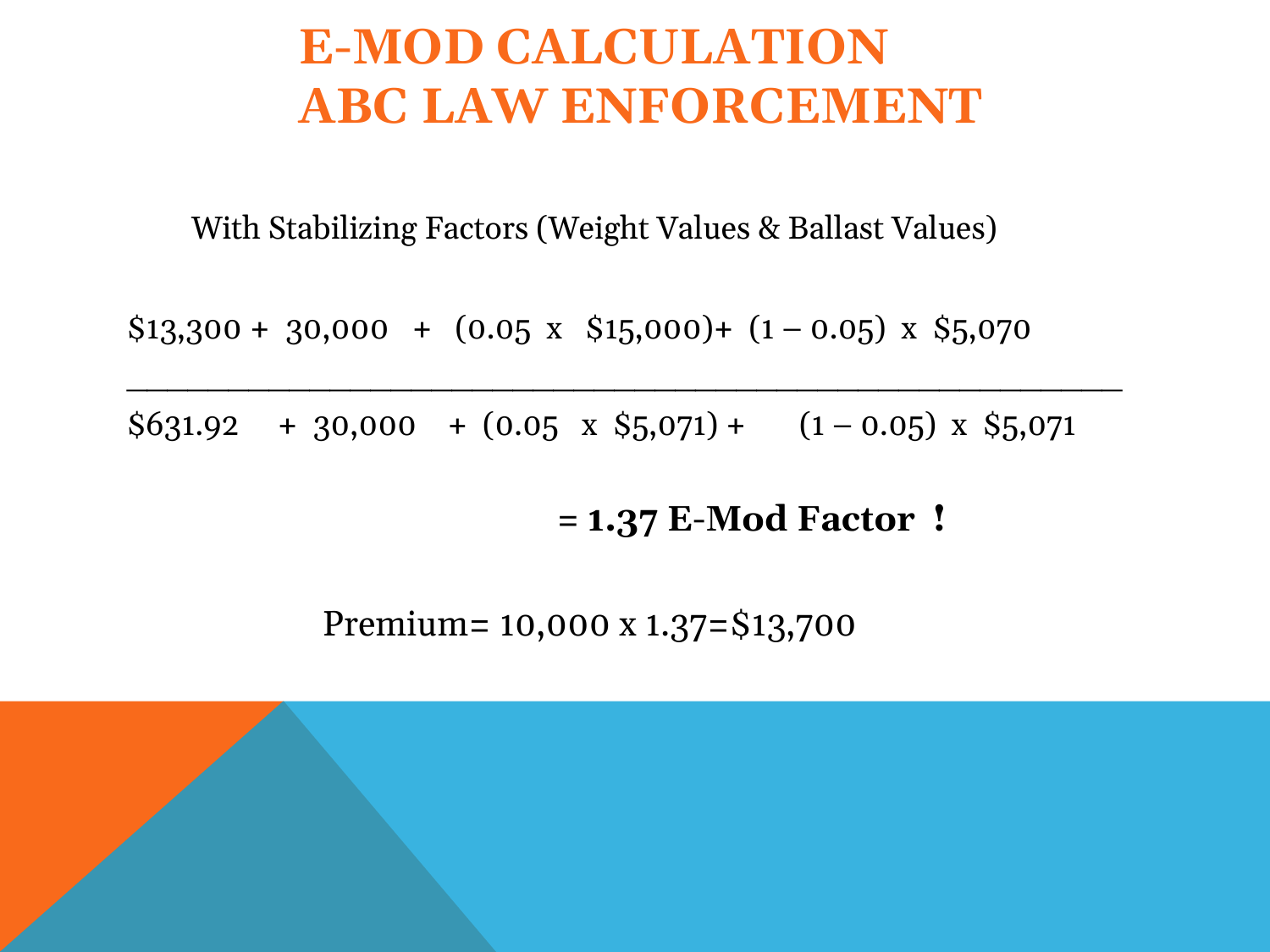

# E-Mod Calculation ABC Law Enforcement

        With Stabilizing Factors (Weight Values & Ballast Values)

$13,300 +  30,000   +   (0.05  x   $15,000)+  (1 – 0.05)  x  $5,070
_________________________________________________
$631.92     +  30,000    +  (0.05   x  $5,071) +       (1 – 0.05)  x  $5,071

				= 1.37 E-Mod Factor  !

                      Premium= 10,000 x 1.37=$13,700